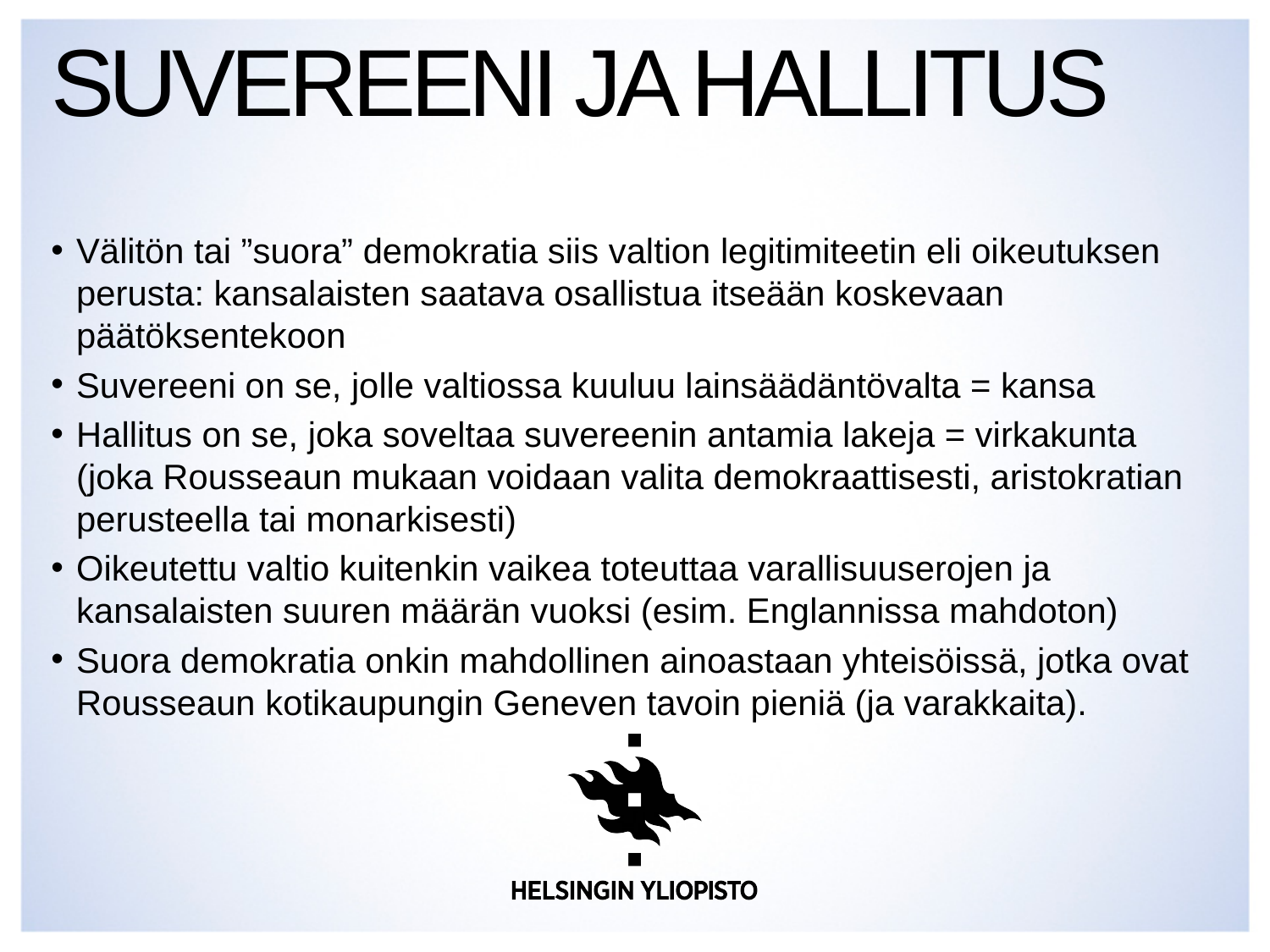

# Suvereeni ja hallitus
Välitön tai ”suora” demokratia siis valtion legitimiteetin eli oikeutuksen perusta: kansalaisten saatava osallistua itseään koskevaan päätöksentekoon
Suvereeni on se, jolle valtiossa kuuluu lainsäädäntövalta = kansa
Hallitus on se, joka soveltaa suvereenin antamia lakeja = virkakunta (joka Rousseaun mukaan voidaan valita demokraattisesti, aristokratian perusteella tai monarkisesti)
Oikeutettu valtio kuitenkin vaikea toteuttaa varallisuuserojen ja kansalaisten suuren määrän vuoksi (esim. Englannissa mahdoton)
Suora demokratia onkin mahdollinen ainoastaan yhteisöissä, jotka ovat Rousseaun kotikaupungin Geneven tavoin pieniä (ja varakkaita).